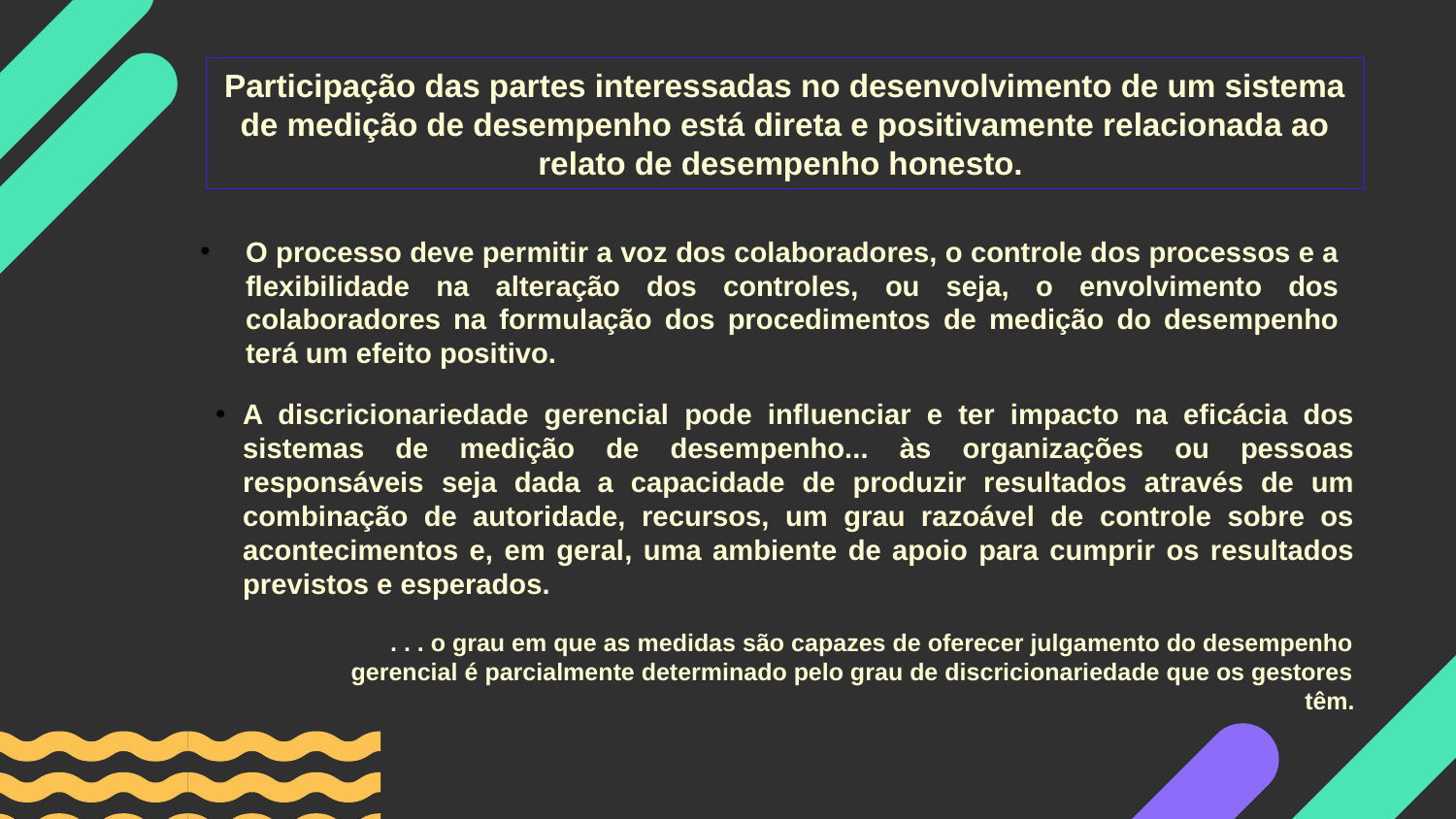

Participação das partes interessadas no desenvolvimento de um sistema de medição de desempenho está direta e positivamente relacionada ao relato de desempenho honesto.
O processo deve permitir a voz dos colaboradores, o controle dos processos e a flexibilidade na alteração dos controles, ou seja, o envolvimento dos colaboradores na formulação dos procedimentos de medição do desempenho terá um efeito positivo.
A discricionariedade gerencial pode influenciar e ter impacto na eficácia dos sistemas de medição de desempenho... às organizações ou pessoas responsáveis ​​seja dada a capacidade de produzir resultados através de um combinação de autoridade, recursos, um grau razoável de controle sobre os acontecimentos e, em geral, uma ambiente de apoio para cumprir os resultados previstos e esperados.
. . . o grau em que as medidas são capazes de oferecer julgamento do desempenho gerencial é parcialmente determinado pelo grau de discricionariedade que os gestores têm.